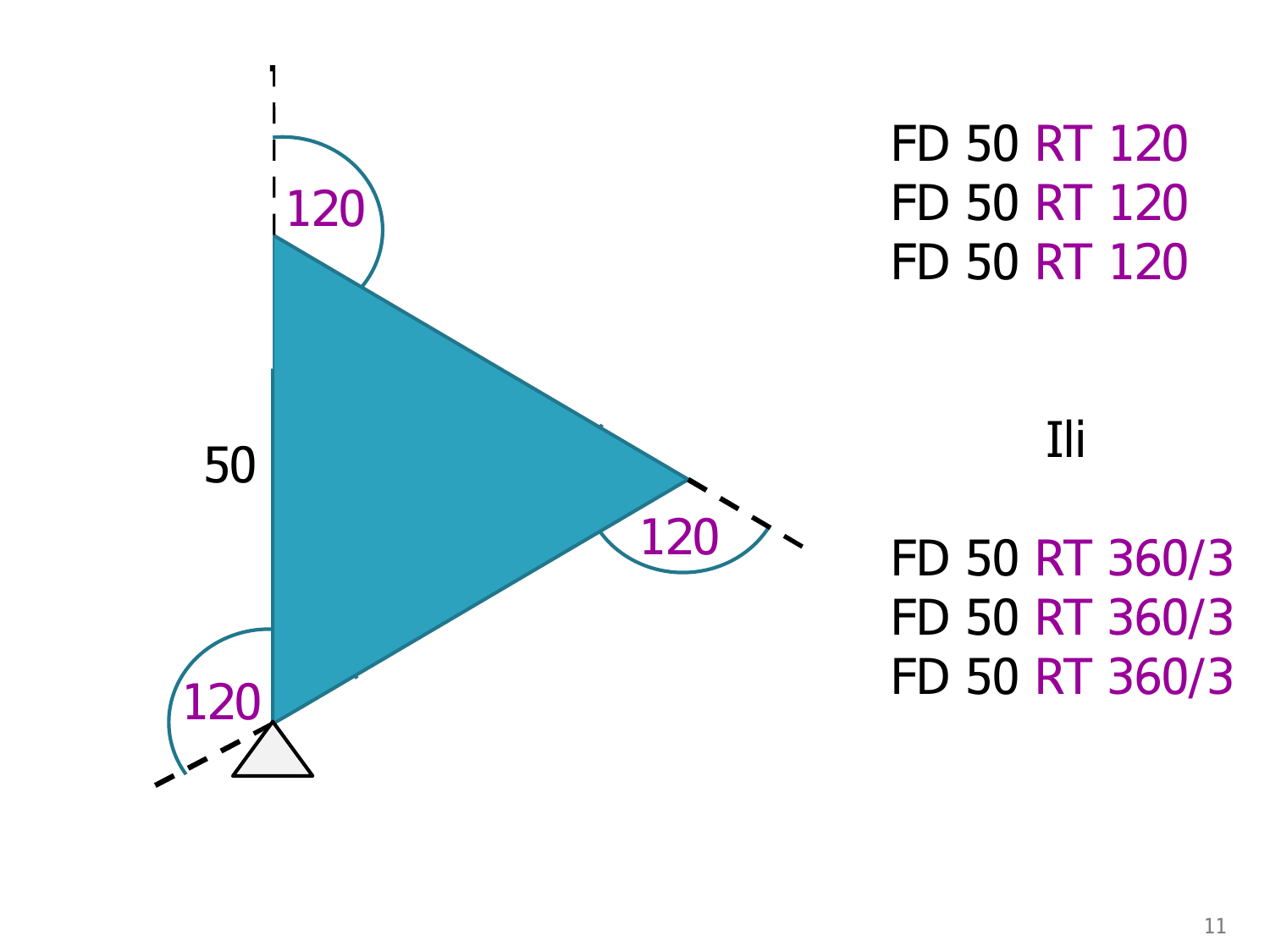

FD 50 RT 120
FD 50 RT 120
FD 50 RT 120

Ili

FD 50 RT 360/3
FD 50 RT 360/3
FD 50 RT 360/3

120

50
120

120

Crtanje nekih geometrijskih likova
11